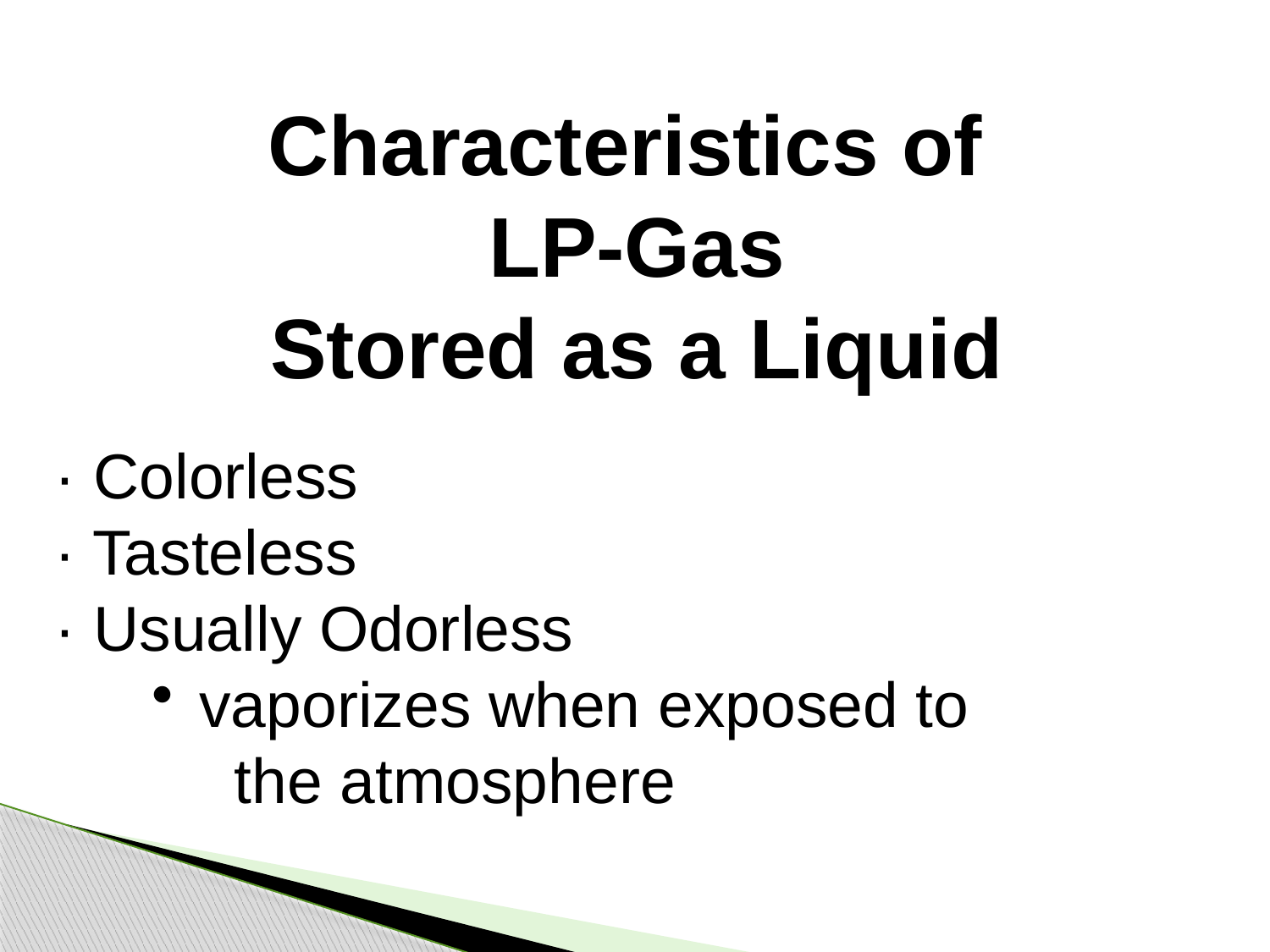

Characteristics of
LP-Gas
Stored as a Liquid

· Colorless
· Tasteless
· Usually Odorless
 vaporizes when exposed to
	   the atmosphere